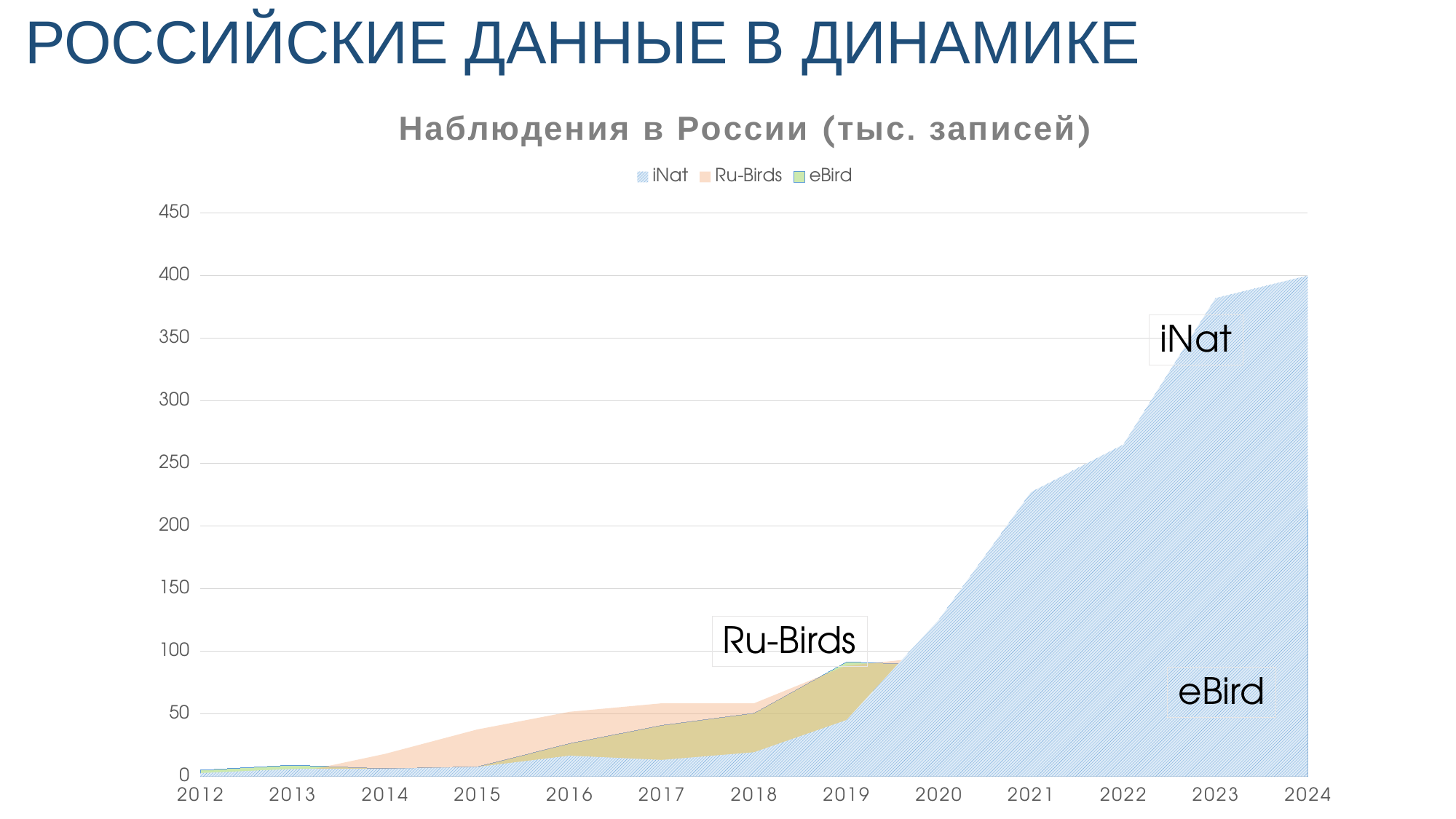

# РОССИЙСКИЕ ДАННЫЕ В ДИНАМИКЕ

### Chart: Наблюдения в России (тыс. записей)

| Category | iNat | Ru-Birds | eBird |
|---|---|---|---|
| 2012 | 2.7 | 0.8 | 5.0 |
| 2013 | 6.0 | 2.3 | 9.0 |
| 2014 | 6.1 | 18.0 | 6.2 |
| 2015 | 7.6 | 37.5 | 7.7 |
| 2016 | 16.6 | 51.6 | 26.3 |
| 2017 | 13.2 | 58.4 | 40.8 |
| 2018 | 19.3 | 58.4 | 50.5 |
| 2019 | 45.0 | 88.4 | 91.4 |
| 2020 | 125.0 | 96.0 | 89.0 |
| 2021 | 227.0 | 112.0 | 147.0 |
| 2022 | 265.0 | 134.0 | 167.0 |
| 2023 | 382.0 | 176.0 | 213.0 |
| 2024 | 400.0 | 184.0 | 213.0 |
iNat
Ru-Birds
eBird